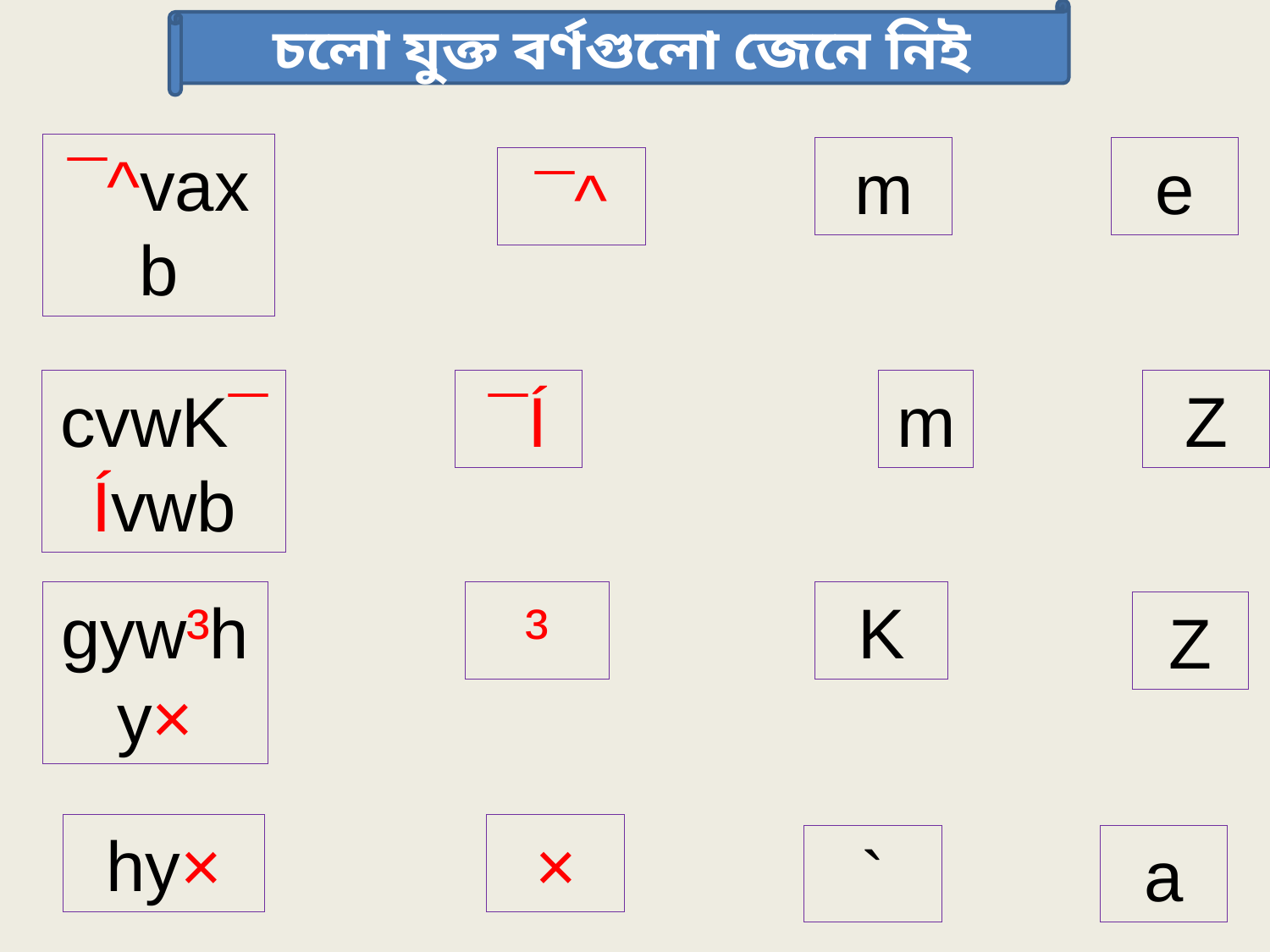

চলো যুক্ত বর্ণগুলো জেনে নিই
¯^vaxb
m
e
¯^

cvwK¯Ívwb
¯Í
m
Z

gyw³hy×
³
K
Z

hy×
×
`
a